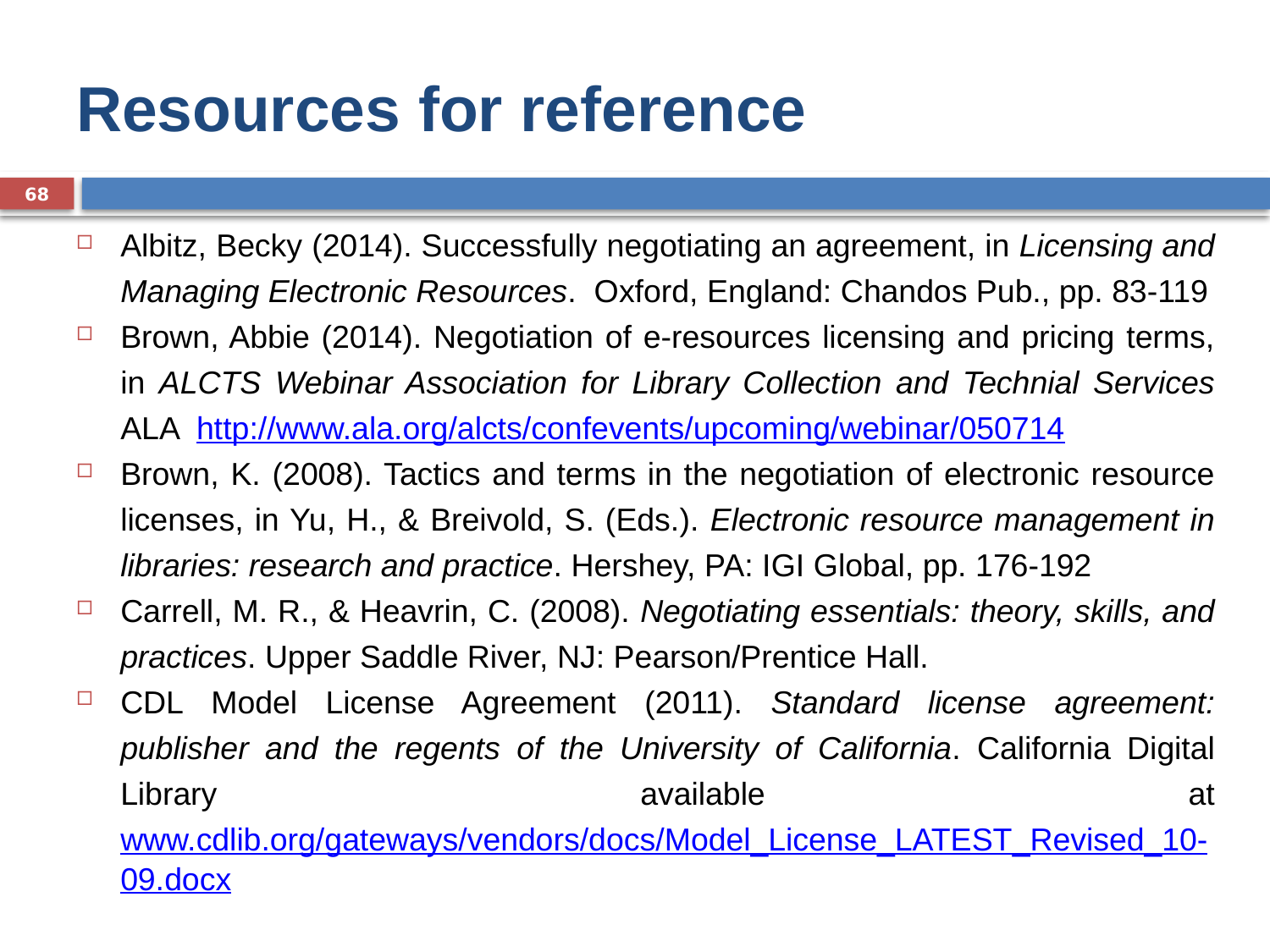

# Resources for reference
68
Albitz, Becky (2014). Successfully negotiating an agreement, in Licensing and Managing Electronic Resources.  Oxford, England: Chandos Pub., pp. 83-119
Brown, Abbie (2014). Negotiation of e-resources licensing and pricing terms, in ALCTS Webinar Association for Library Collection and Technial Services ALA  http://www.ala.org/alcts/confevents/upcoming/webinar/050714
Brown, K. (2008). Tactics and terms in the negotiation of electronic resource licenses, in Yu, H., & Breivold, S. (Eds.). Electronic resource management in libraries: research and practice. Hershey, PA: IGI Global, pp. 176-192
Carrell, M. R., & Heavrin, C. (2008). Negotiating essentials: theory, skills, and practices. Upper Saddle River, NJ: Pearson/Prentice Hall.
CDL Model License Agreement (2011). Standard license agreement: publisher and the regents of the University of California. California Digital Library available at www.cdlib.org/gateways/vendors/docs/Model_License_LATEST_Revised_10-09.docx